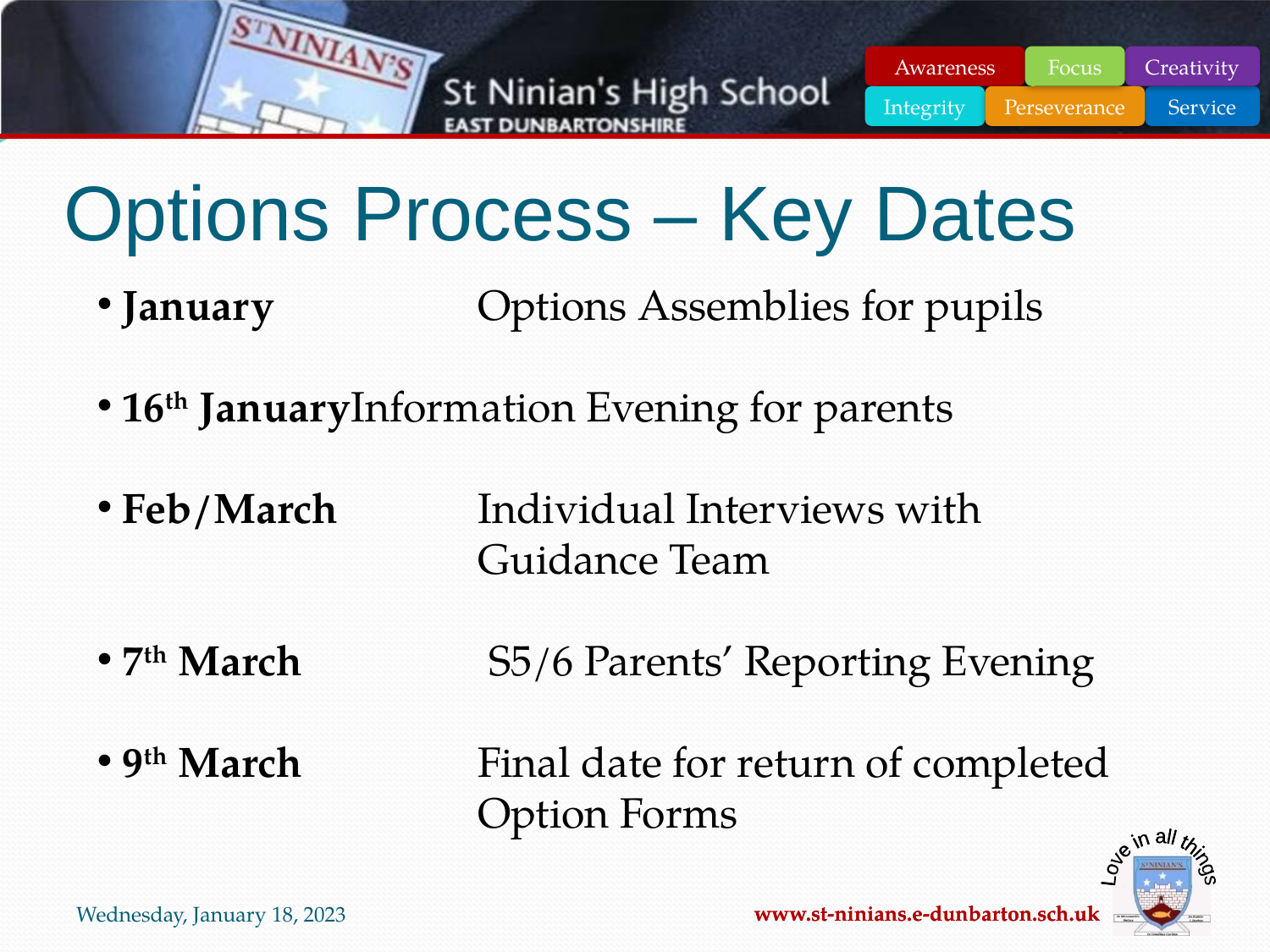

# Options Process – Key Dates
 January 		Options Assemblies for pupils

 16th January	Information Evening for parents

 Feb/March		Individual Interviews with 				Guidance Team

 7th March 		 S5/6 Parents’ Reporting Evening

 9th March		Final date for return of completed 			Option Forms

Wednesday, January 18, 2023